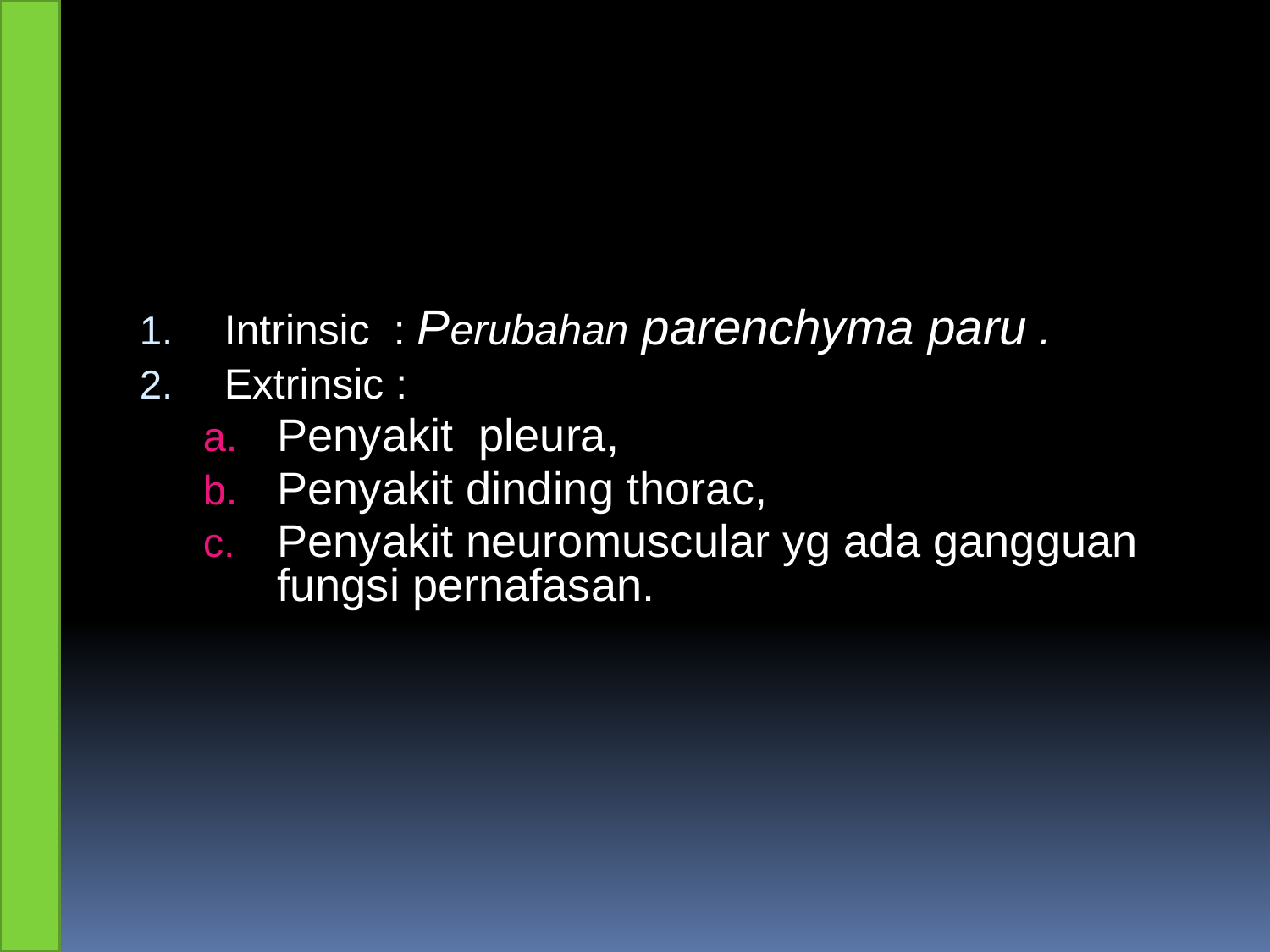

#

Intrinsic  : Perubahan parenchyma paru .
Extrinsic :
Penyakit  pleura,
Penyakit dinding thorac,
Penyakit neuromuscular yg ada gangguan fungsi pernafasan.